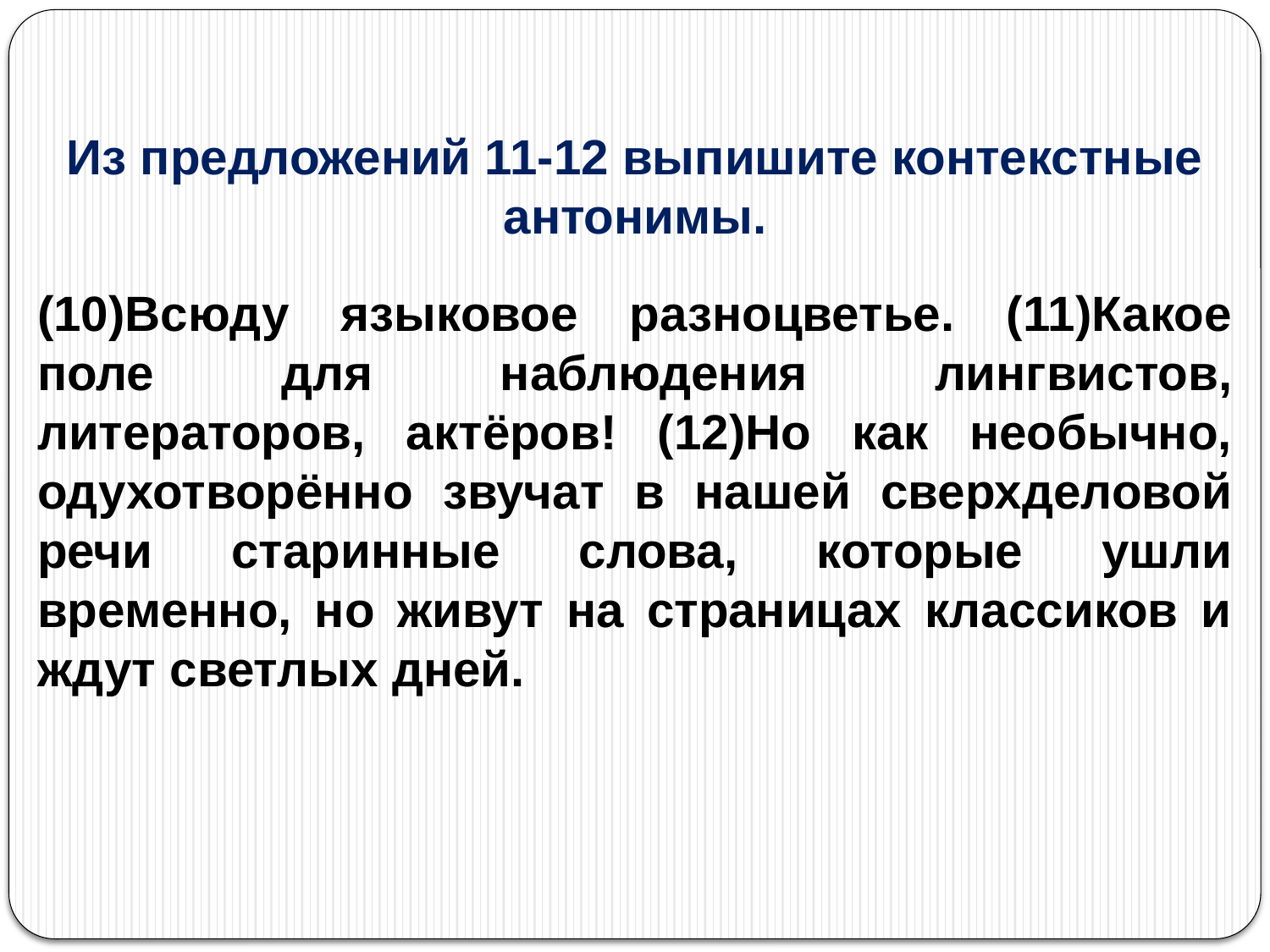

# Из предложений 11-12 выпишите контекстные антонимы.
(10)Всюду языковое разноцветье. (11)Какое поле для наблюдения лингвистов, литераторов, актёров! (12)Но как необычно, одухотворённо звучат в нашей сверхделовой речи старинные слова, которые ушли временно, но живут на страницах классиков и ждут светлых дней.